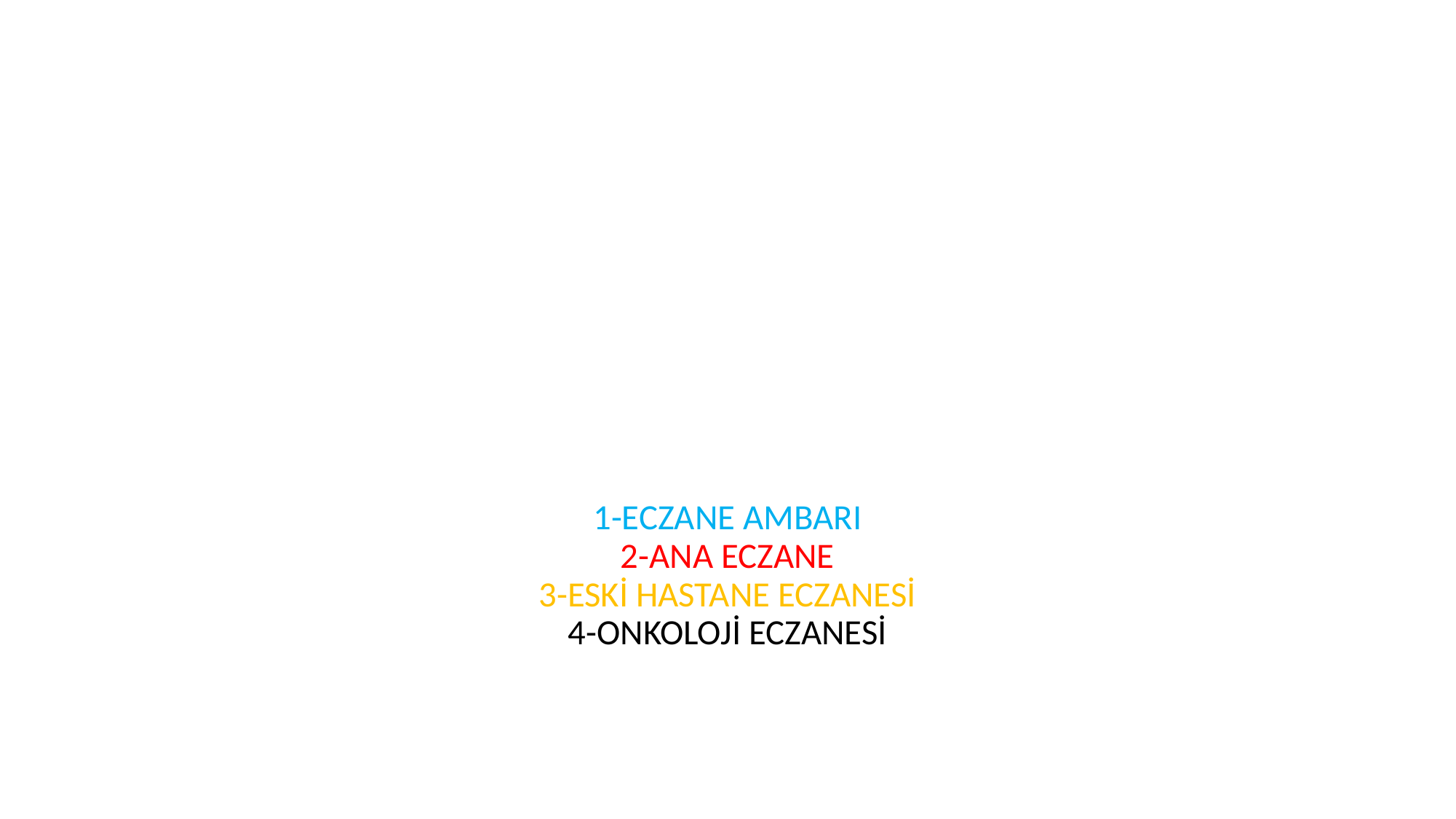

# 1-ECZANE AMBARI 2-ANA ECZANE 3-ESKİ HASTANE ECZANESİ 4-ONKOLOJİ ECZANESİ